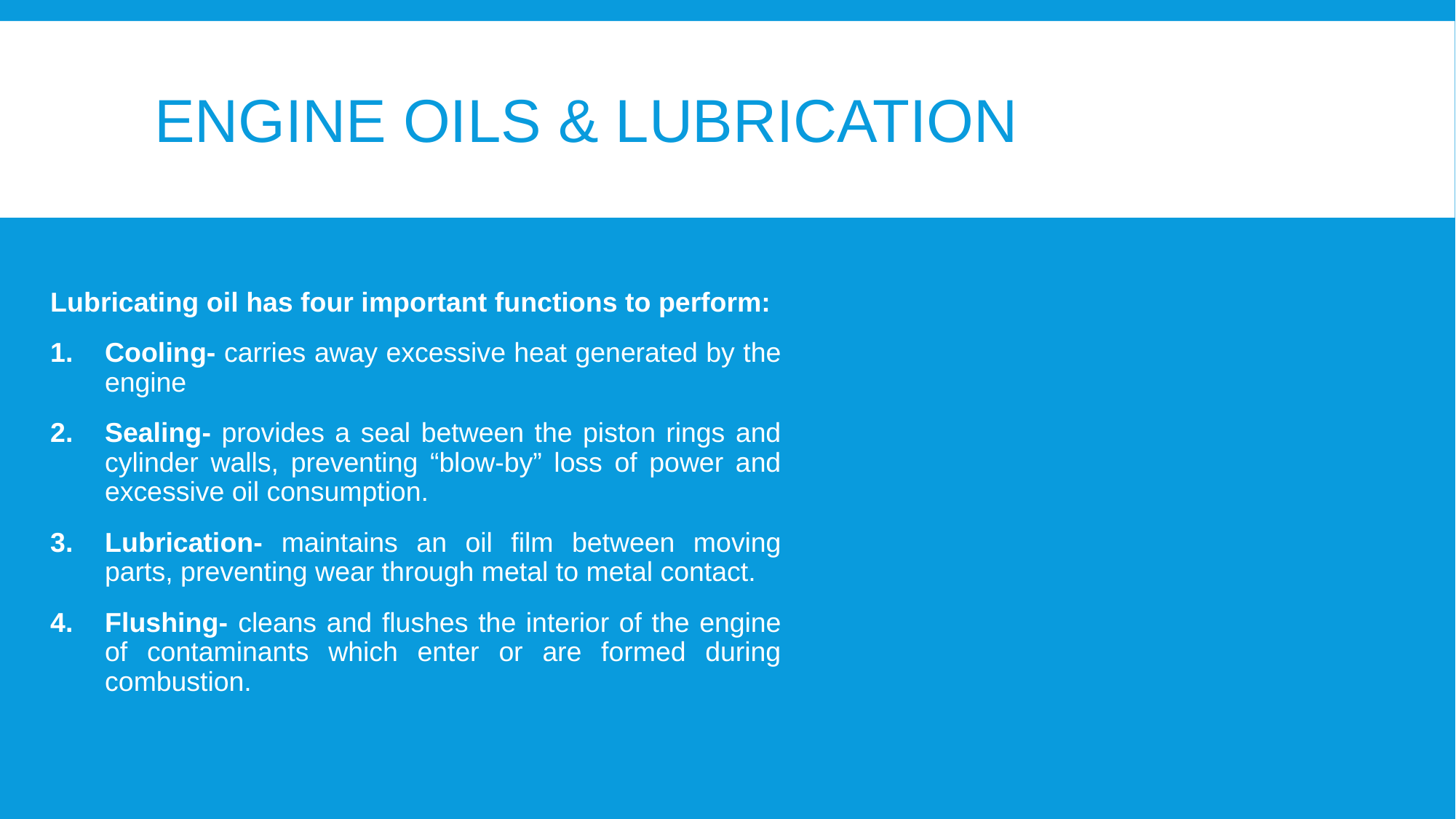

# ENGINE OILS & LUBRICATION
Lubricating oil has four important functions to perform:
Cooling- carries away excessive heat generated by the engine
Sealing- provides a seal between the piston rings and cylinder walls, preventing “blow-by” loss of power and excessive oil consumption.
Lubrication- maintains an oil film between moving parts, preventing wear through metal to metal contact.
Flushing- cleans and flushes the interior of the engine of contaminants which enter or are formed during combustion.